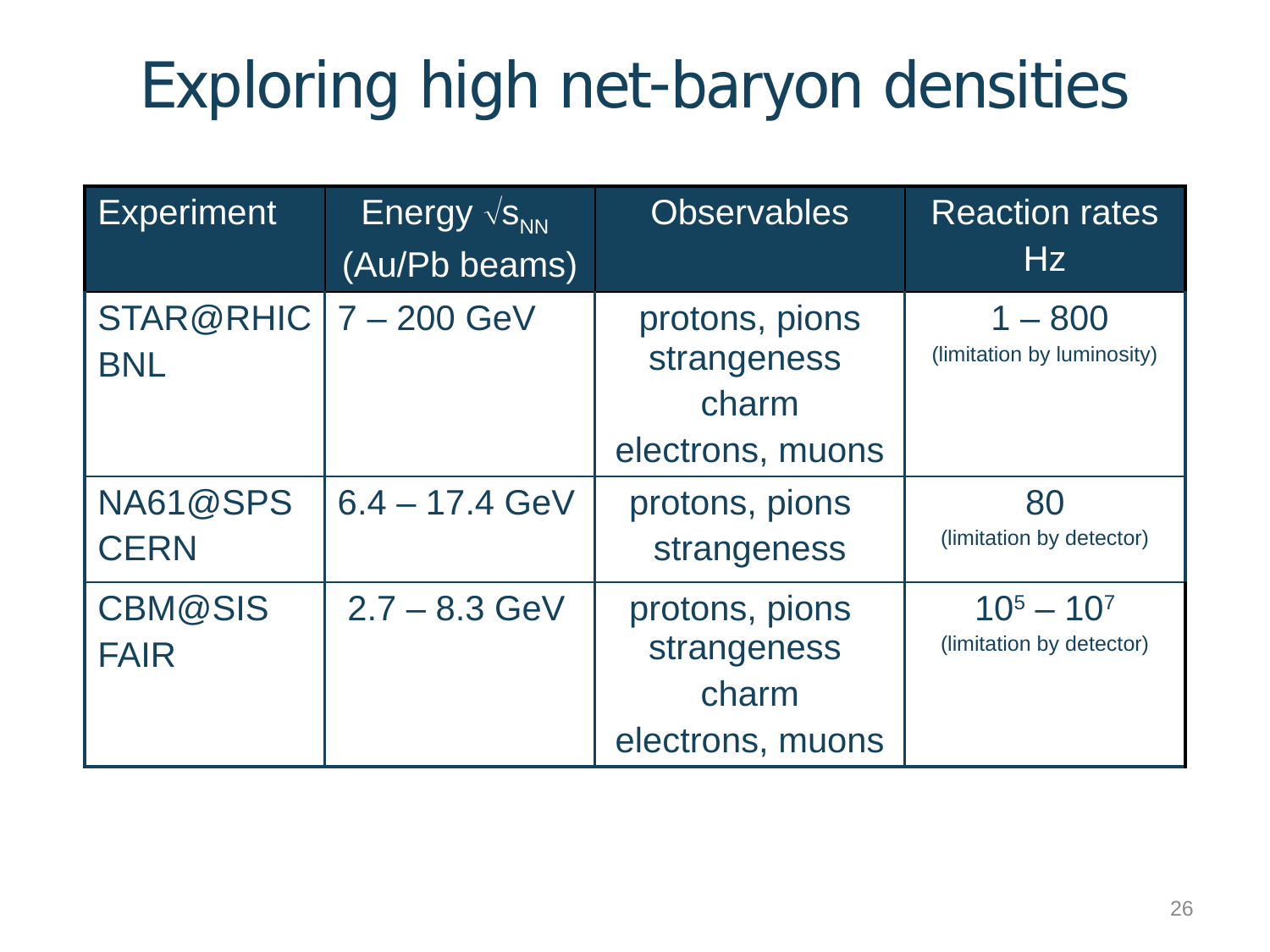

Exploring high net-baryon densities
| Experiment | Energy √sNN (Au/Pb beams) | Observables | Reaction rates Hz |
| --- | --- | --- | --- |
| STAR@RHIC BNL | 7 – 200 GeV | protons, pions strangeness charm electrons, muons | 1 – 800 (limitation by luminosity) |
| NA61@SPS CERN | 6.4 – 17.4 GeV | protons, pions strangeness | 80 (limitation by detector) |
| CBM@SIS FAIR | 2.7 – 8.3 GeV | protons, pions strangeness charm electrons, muons | 105 – 107 (limitation by detector) |
26